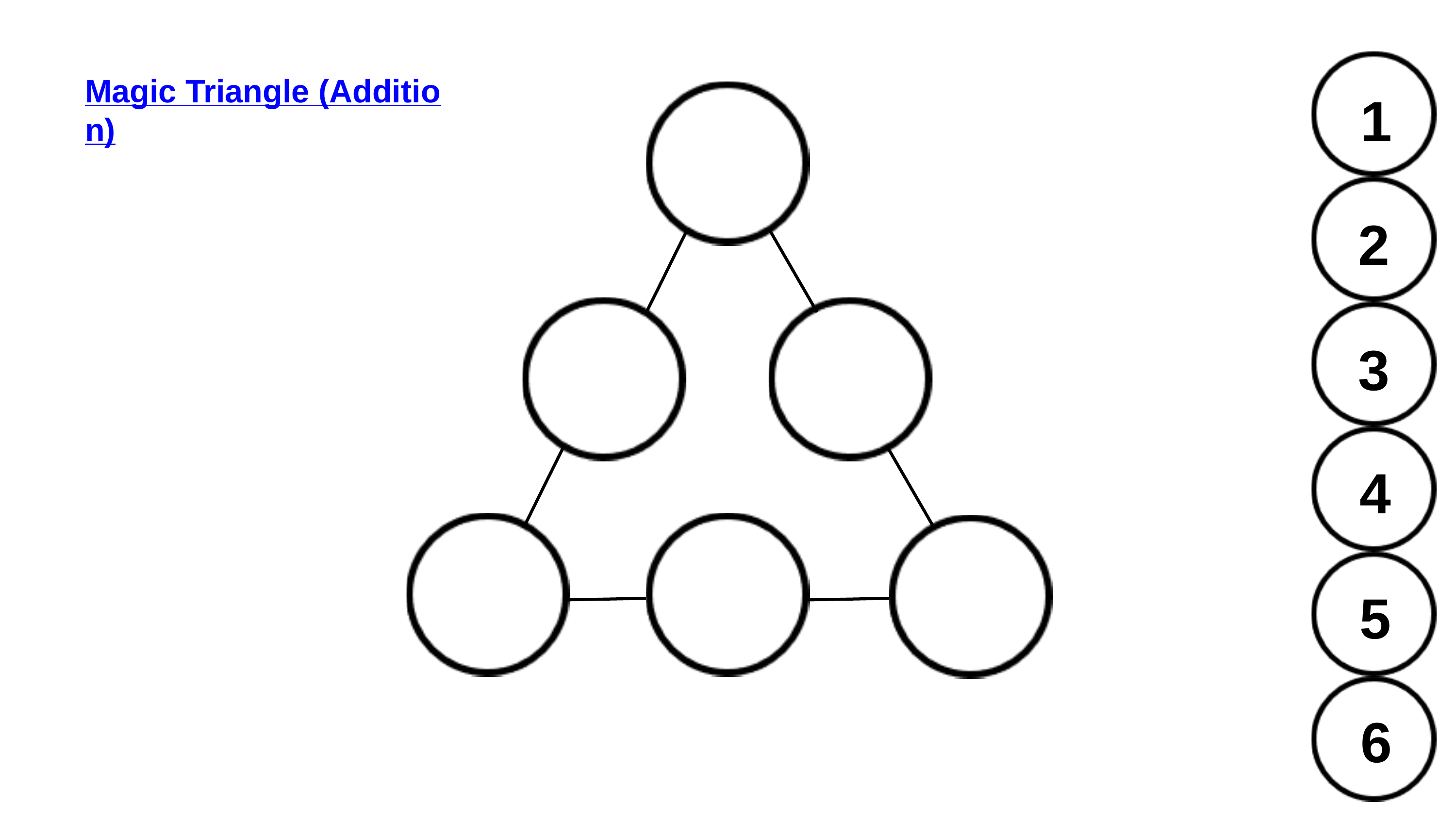

Magic Triangle (Addition)
1

2

3

4

5

6